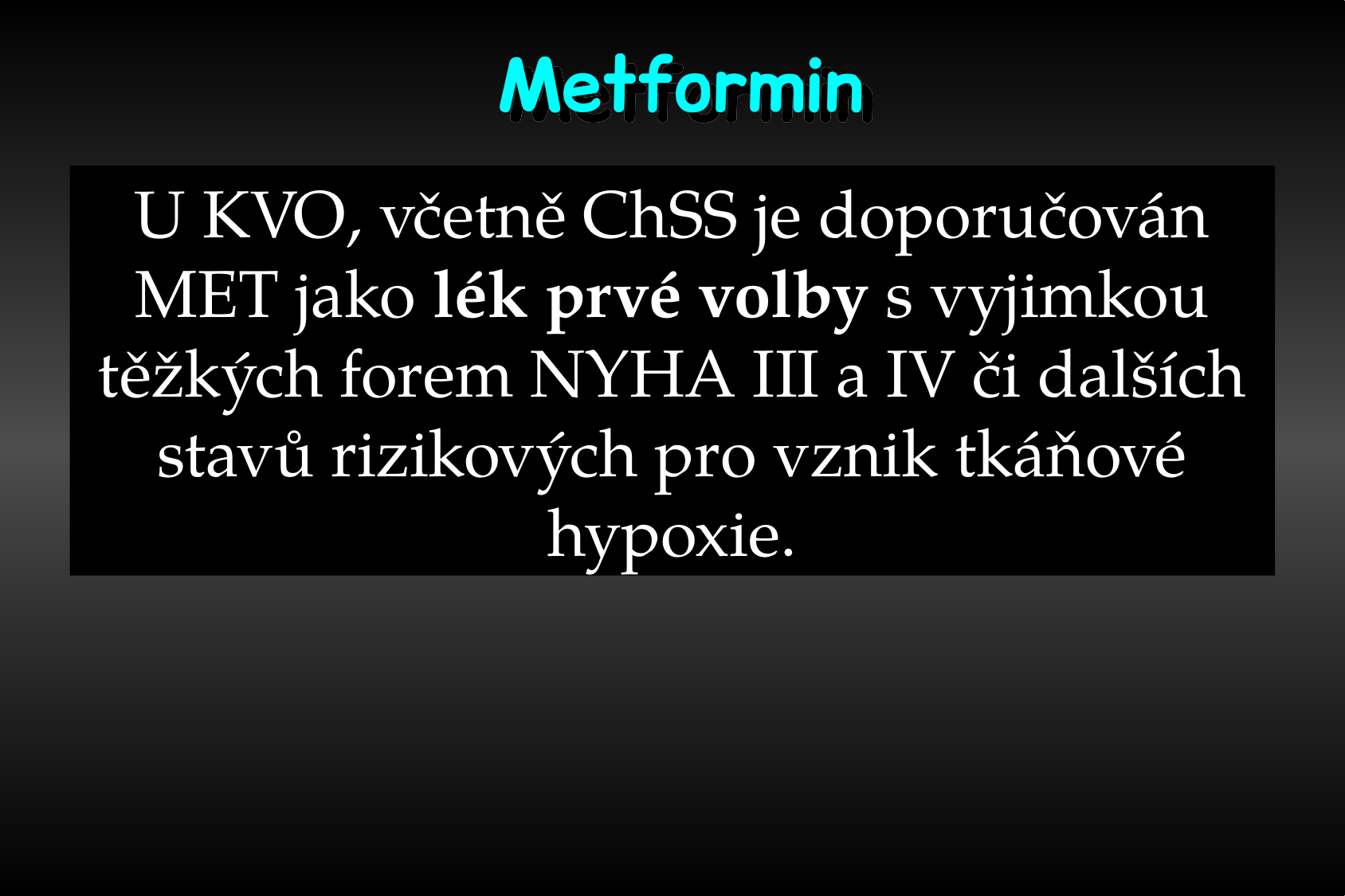

Metformin
U KVO, včetně ChSS je doporučován MET jako lék prvé volby s vyjimkou těžkých forem NYHA III a IV či dalších stavů rizikových pro vznik tkáňové hypoxie.